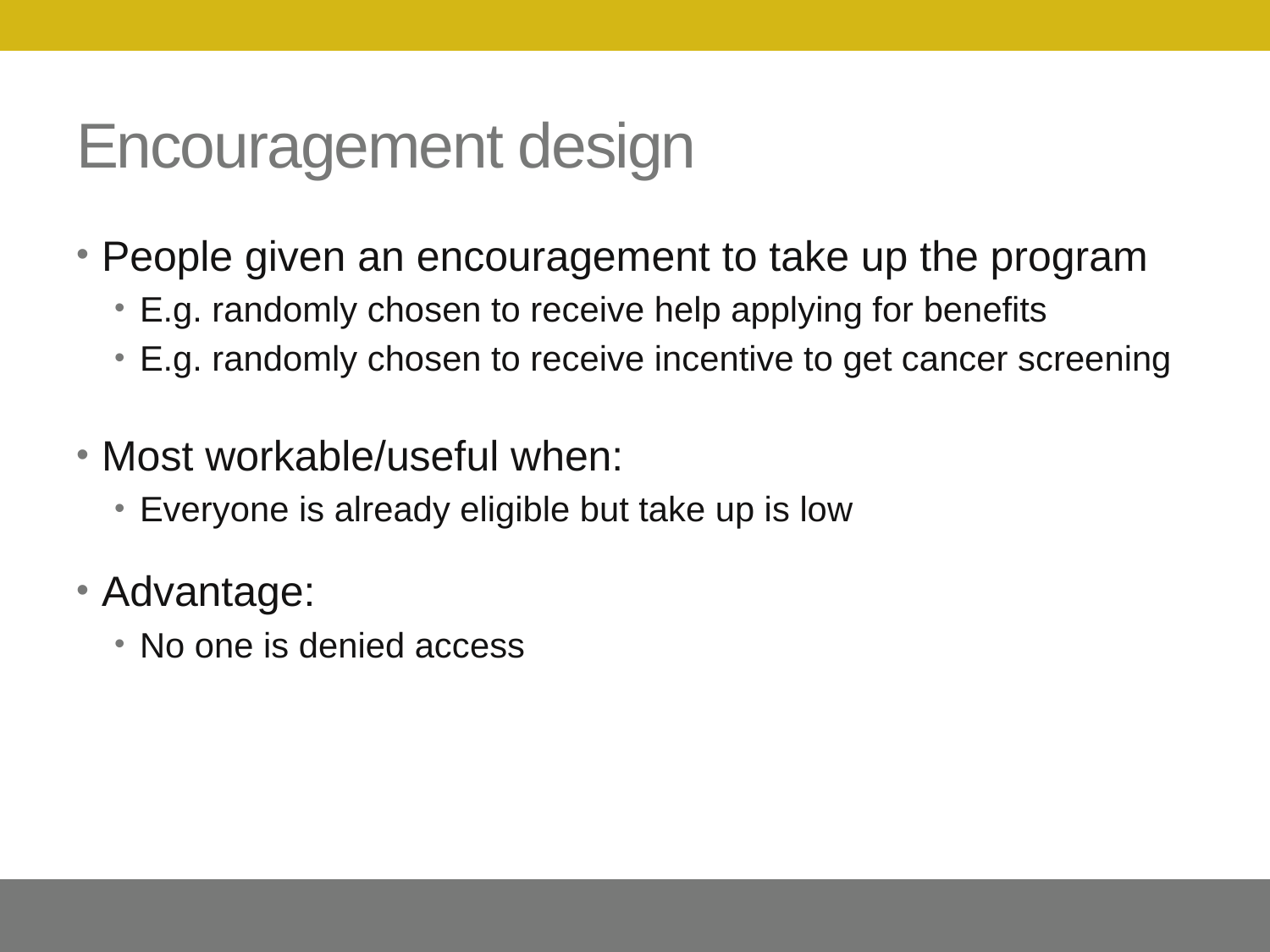

# Encouragement design
People given an encouragement to take up the program
E.g. randomly chosen to receive help applying for benefits
E.g. randomly chosen to receive incentive to get cancer screening

Most workable/useful when:
Everyone is already eligible but take up is low

Advantage:
No one is denied access